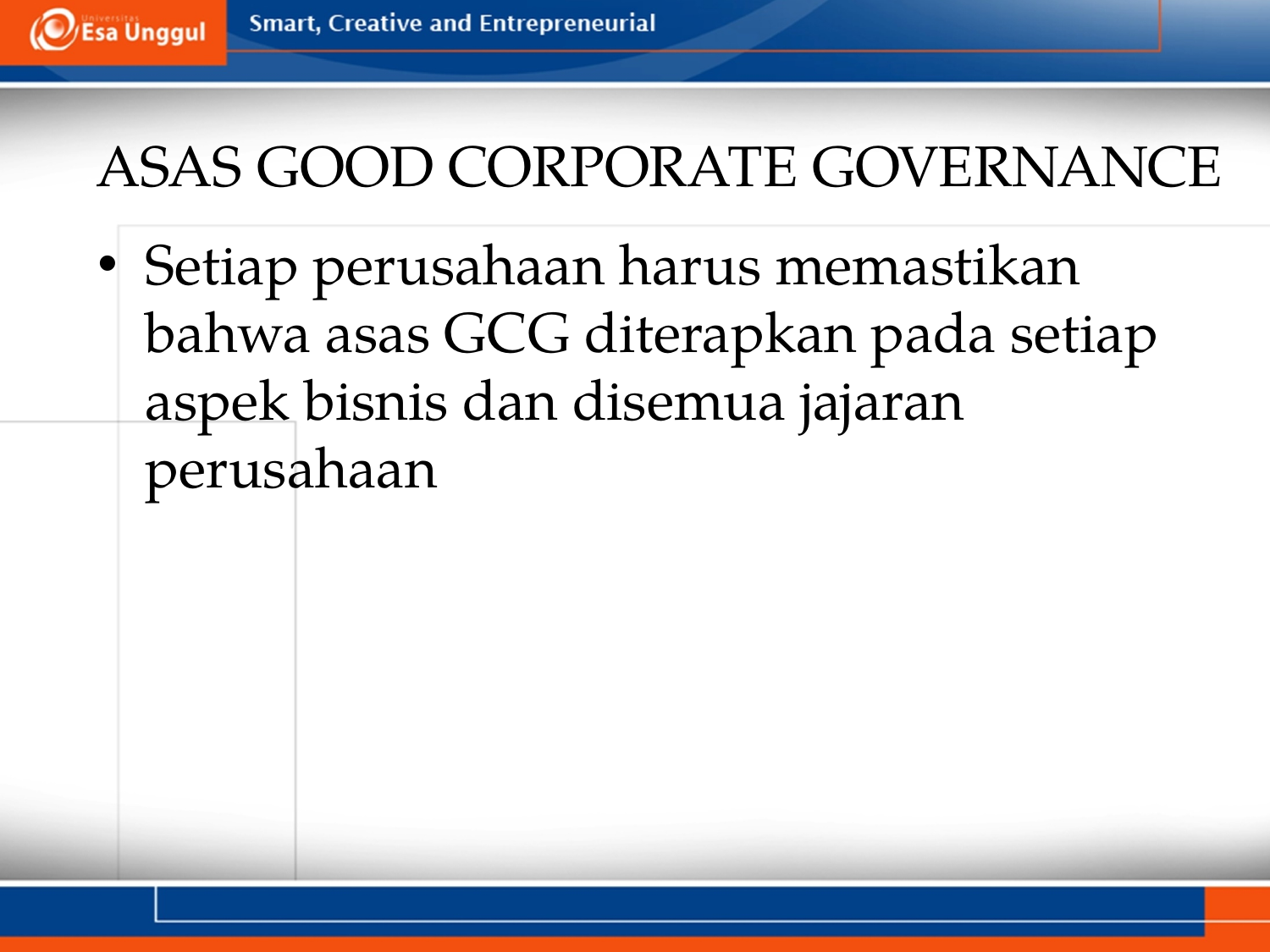

# ASAS GOOD CORPORATE GOVERNANCE
Setiap perusahaan harus memastikan bahwa asas GCG diterapkan pada setiap aspek bisnis dan disemua jajaran perusahaan